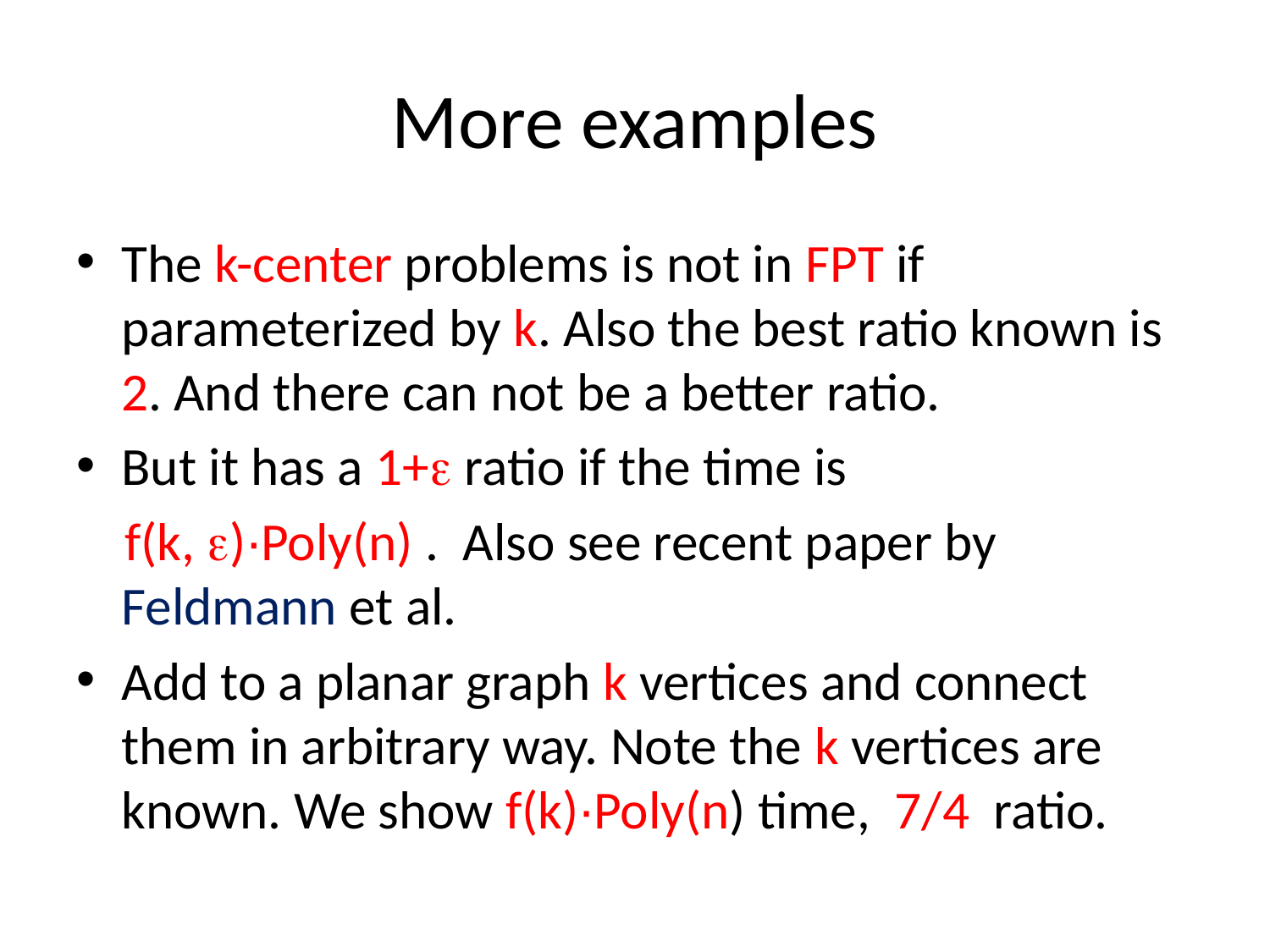

# More examples
The k-center problems is not in FPT if parameterized by k. Also the best ratio known is 2. And there can not be a better ratio.
But it has a 1+ε ratio if the time is
    f(k, ε)∙Poly(n) .  Also see recent paper by Feldmann et al.
Add to a planar graph k vertices and connect them in arbitrary way. Note the k vertices are known. We show f(k)∙Poly(n) time,  7/4  ratio.